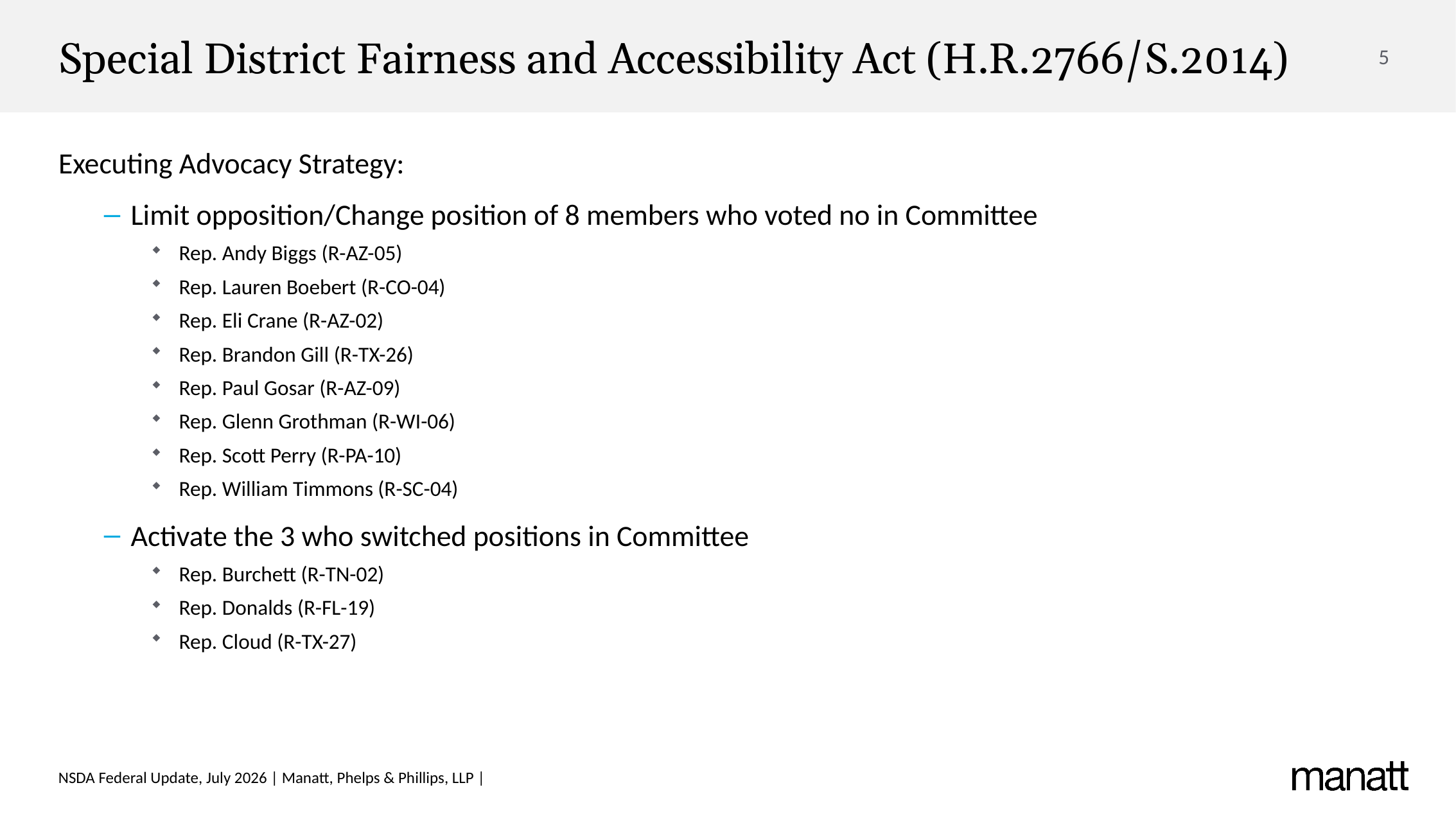

# Special District Fairness and Accessibility Act (H.R.2766/S.2014)
Executing Advocacy Strategy:
Limit opposition/Change position of 8 members who voted no in Committee
Rep. Andy Biggs (R-AZ-05)
Rep. Lauren Boebert (R-CO-04)
Rep. Eli Crane (R-AZ-02)
Rep. Brandon Gill (R-TX-26)
Rep. Paul Gosar (R-AZ-09)
Rep. Glenn Grothman (R-WI-06)
Rep. Scott Perry (R-PA-10)
Rep. William Timmons (R-SC-04)
Activate the 3 who switched positions in Committee
Rep. Burchett (R-TN-02)
Rep. Donalds (R-FL-19)
Rep. Cloud (R-TX-27)
NSDA Federal Update, July 2026 | Manatt, Phelps & Phillips, LLP |